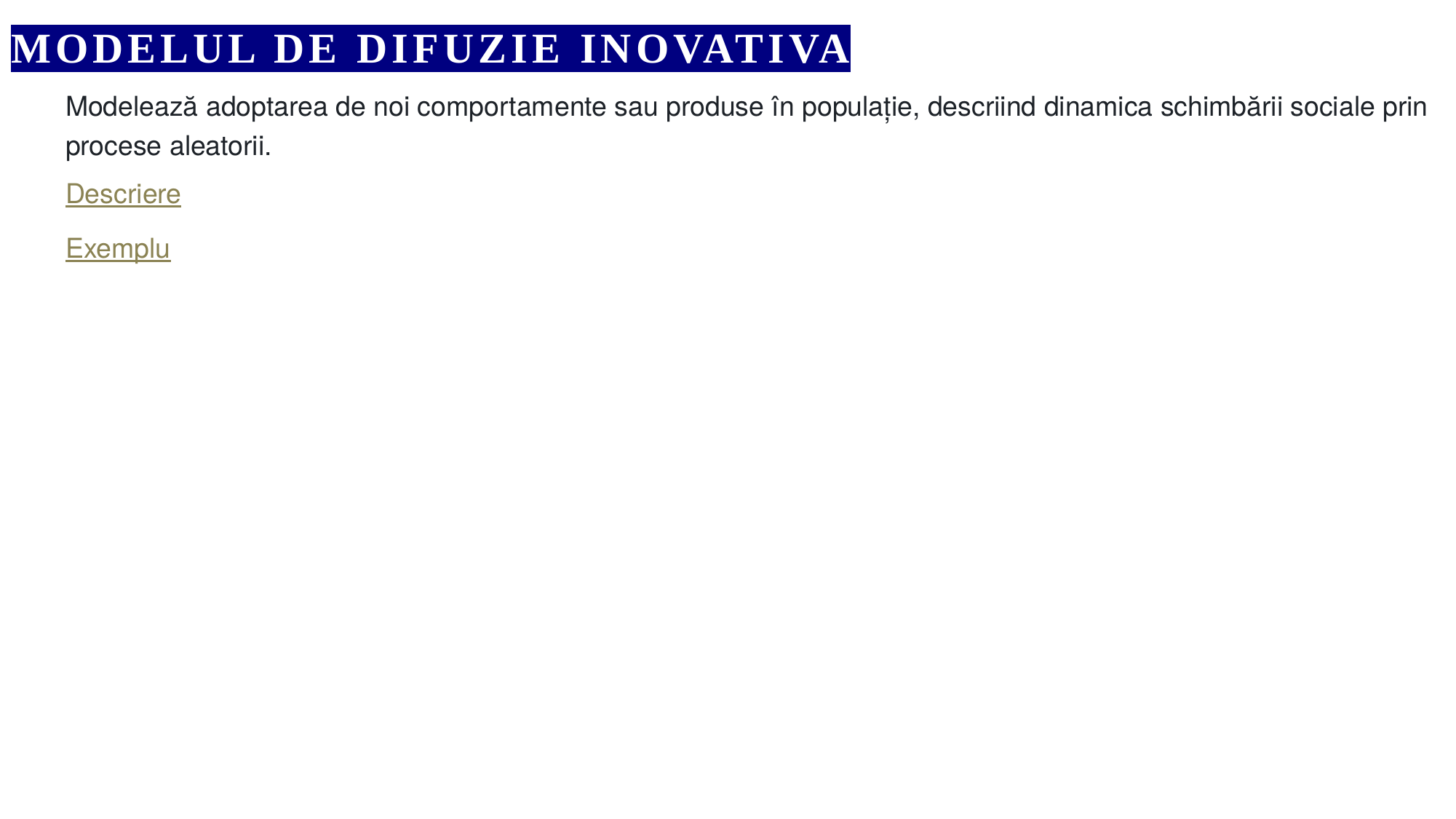

# MODELUL DE DIFUZIE INOVATIVA
Modelează adoptarea de noi comportamente sau produse în populație, descriind dinamica schimbării sociale prin procese aleatorii.
Descriere
Exemplu